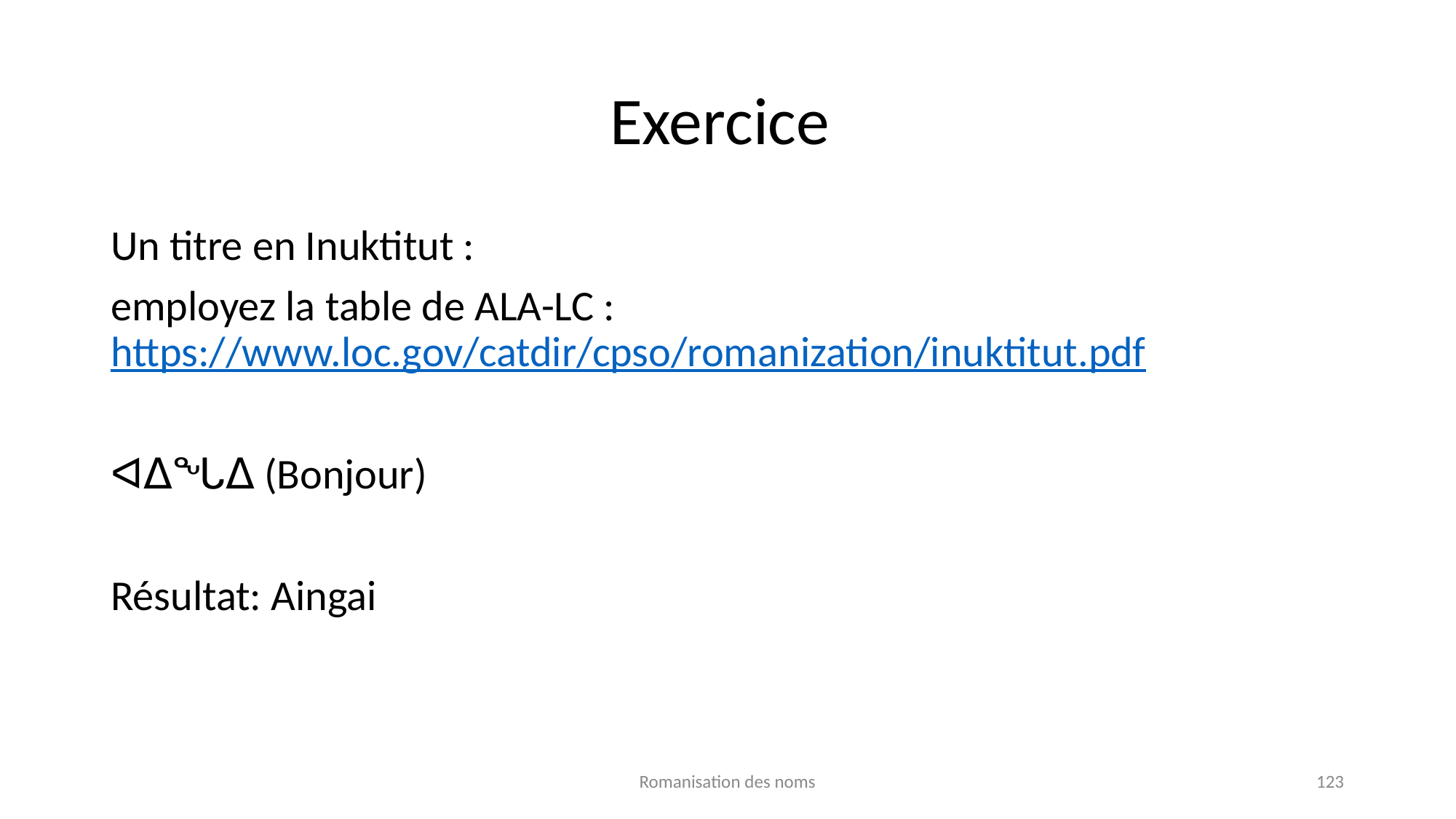

# Exercice
Un titre en Inuktitut :
employez la table de ALA-LC : https://www.loc.gov/catdir/cpso/romanization/inuktitut.pdf

ᐊᐃᖓᐃ (Bonjour)

Résultat: Aingai
Romanisation des noms
123